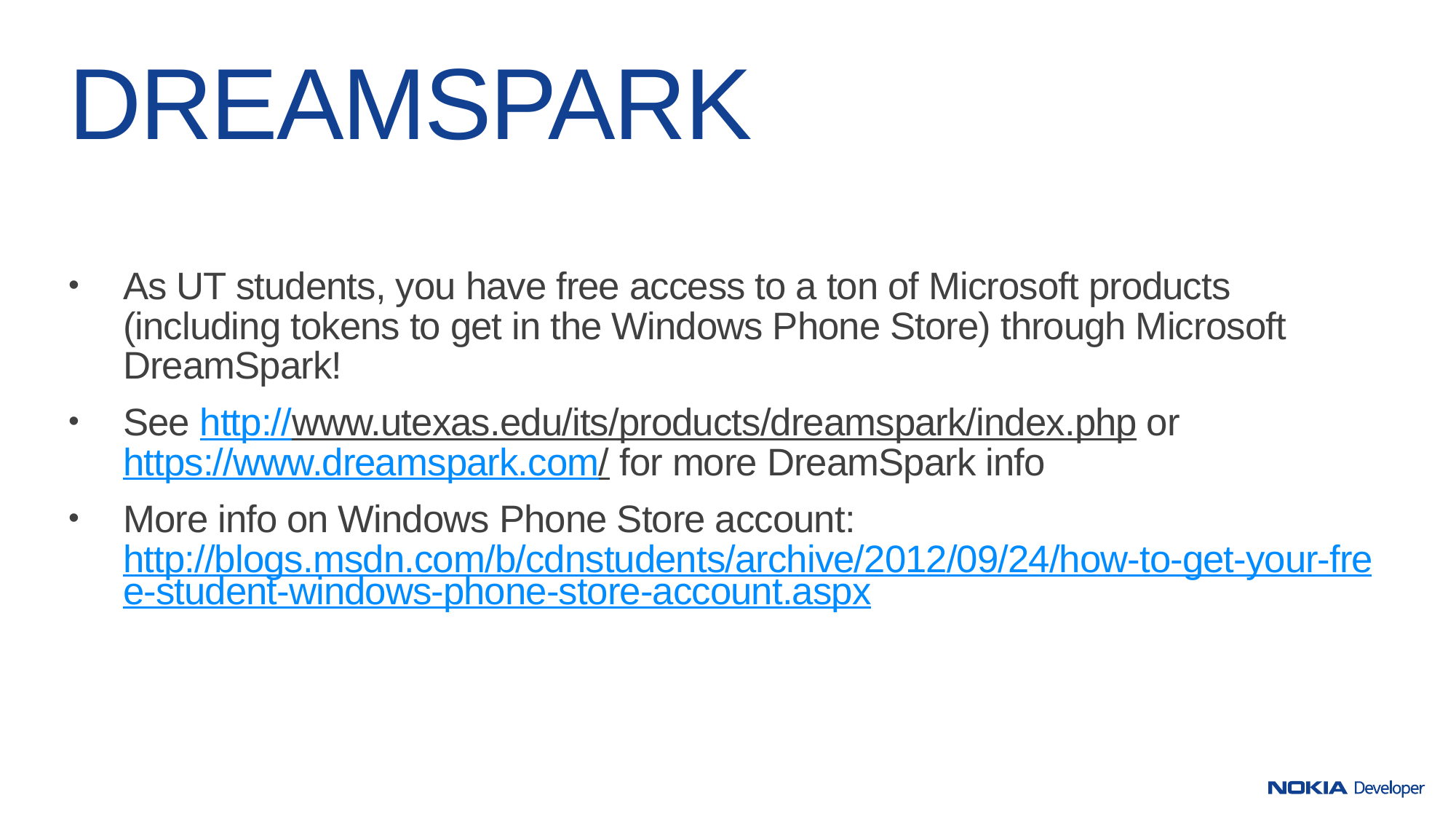

# Dreamspark
As UT students, you have free access to a ton of Microsoft products (including tokens to get in the Windows Phone Store) through Microsoft DreamSpark!
See http://www.utexas.edu/its/products/dreamspark/index.php or https://www.dreamspark.com/ for more DreamSpark info
More info on Windows Phone Store account: http://blogs.msdn.com/b/cdnstudents/archive/2012/09/24/how-to-get-your-free-student-windows-phone-store-account.aspx